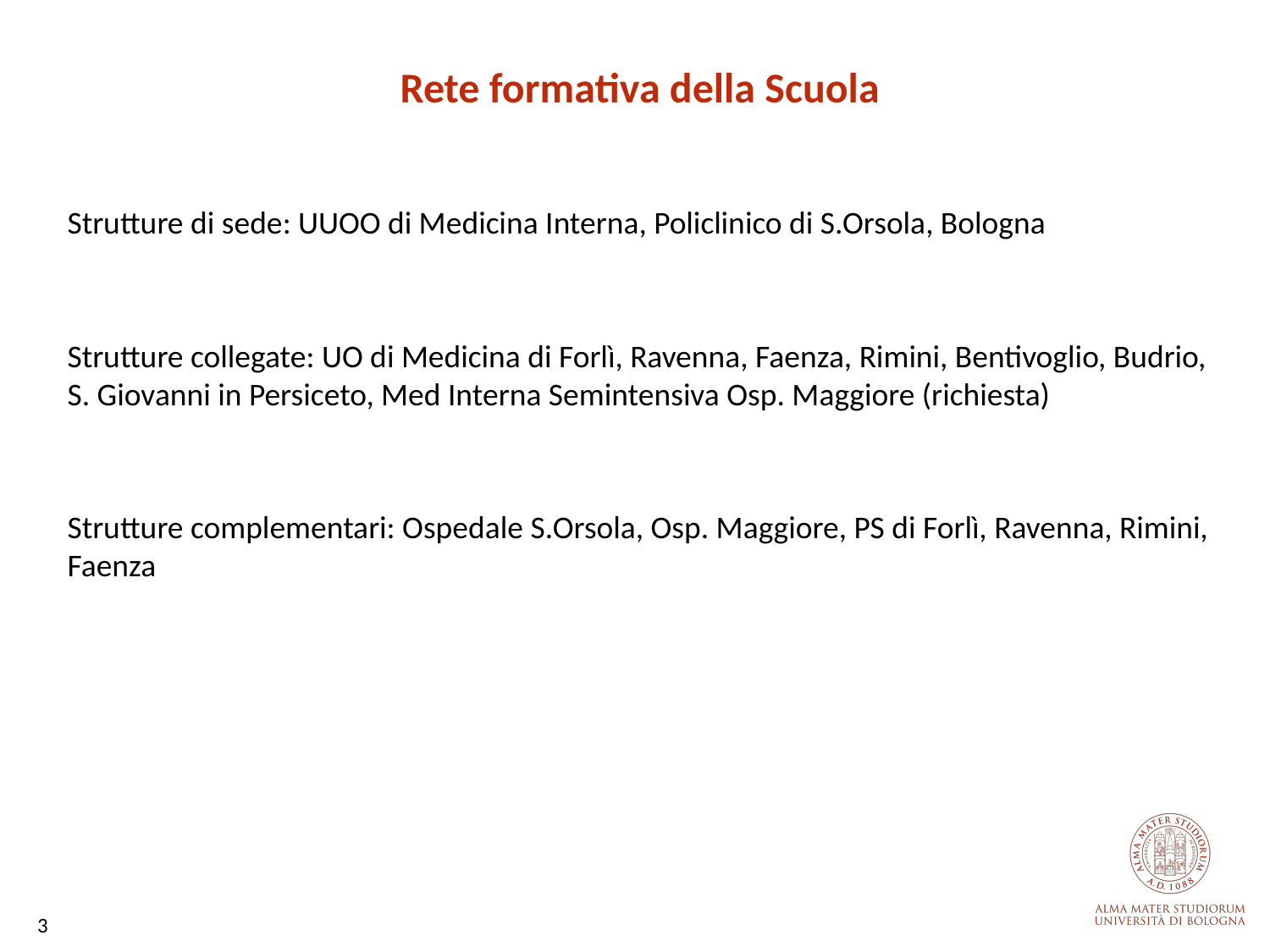

Rete formativa della Scuola

Strutture di sede: UUOO di Medicina Interna, Policlinico di S.Orsola, Bologna

Strutture collegate: UO di Medicina di Forlì, Ravenna, Faenza, Rimini, Bentivoglio, Budrio, S. Giovanni in Persiceto, Med Interna Semintensiva Osp. Maggiore (richiesta)

Strutture complementari: Ospedale S.Orsola, Osp. Maggiore, PS di Forlì, Ravenna, Rimini, Faenza